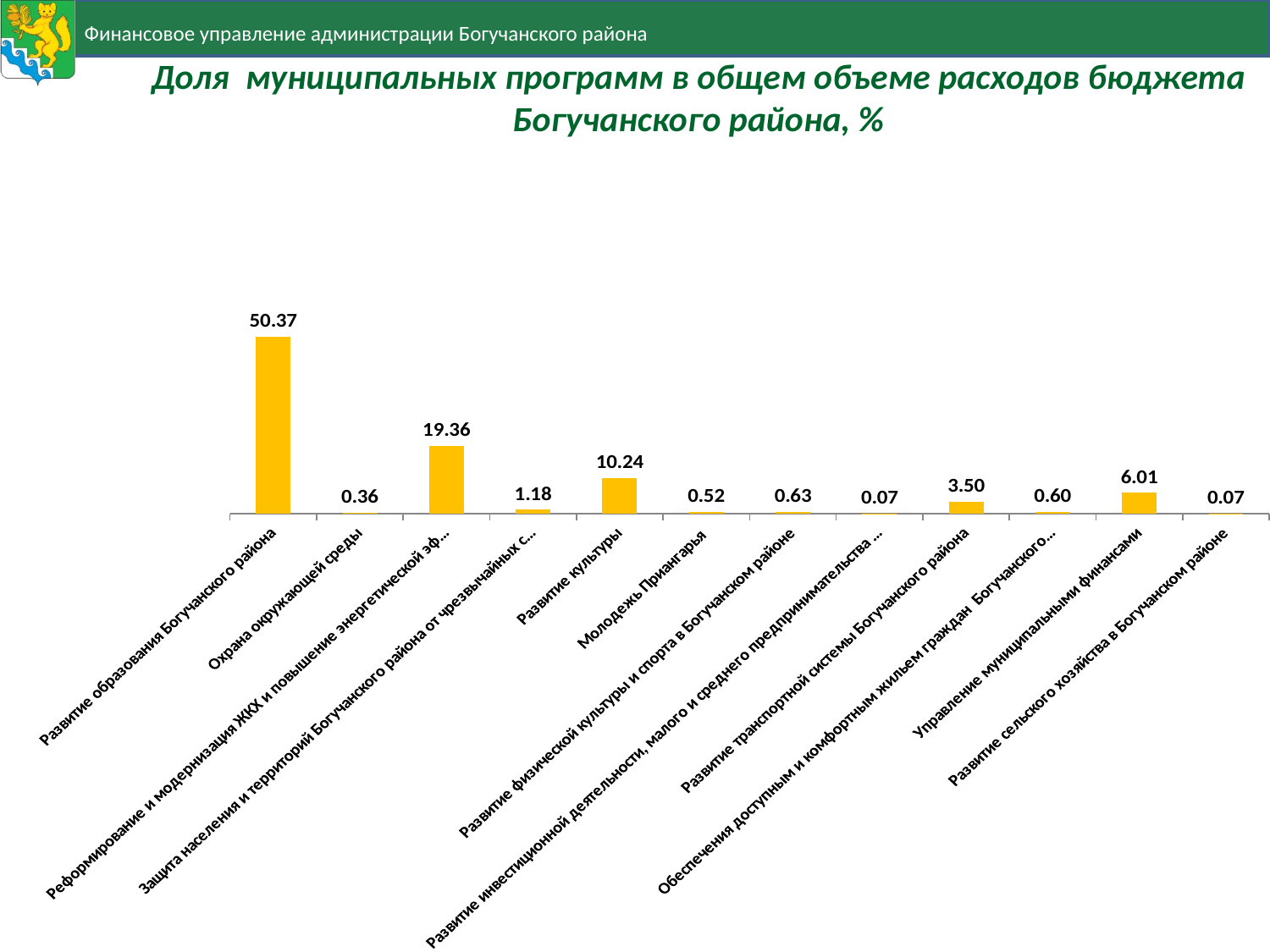

Доля  муниципальных программ в общем объеме расходов бюджета Богучанского района, %

### Chart

| Category | Продажи |
|---|---|
| Развитие образования Богучанского района | 50.36583695958551 |
| Охрана окружающей среды | 0.36401568455939987 |
| Реформирование и модернизация ЖКХ и повышение энергетической эффективности | 19.360850943757413 |
| Защита населения и территорий Богучанского района от чрезвычайных ситуаций | 1.180478716701974 |
| Развитие культуры | 10.242748603149135 |
| Молодежь Приангарья  | 0.5183737075287029 |
| Развитие физической культуры и спорта в Богучанском районе | 0.6345201784323471 |
| Развитие инвестиционной деятельности, малого и среднего предпринимательства на территории Богучанского района | 0.07380687885537136 |
| Развитие транспортной системы Богучанского района | 3.4985858980440585 |
| Обеспечения доступным и комфортным жильем граждан  Богучанского района | 0.6038449297549908 |
| Управление муниципальными финансами | 6.007812740558586 |
| Развитие сельского хозяйства в Богучанском районе | 0.06703729717591725 |